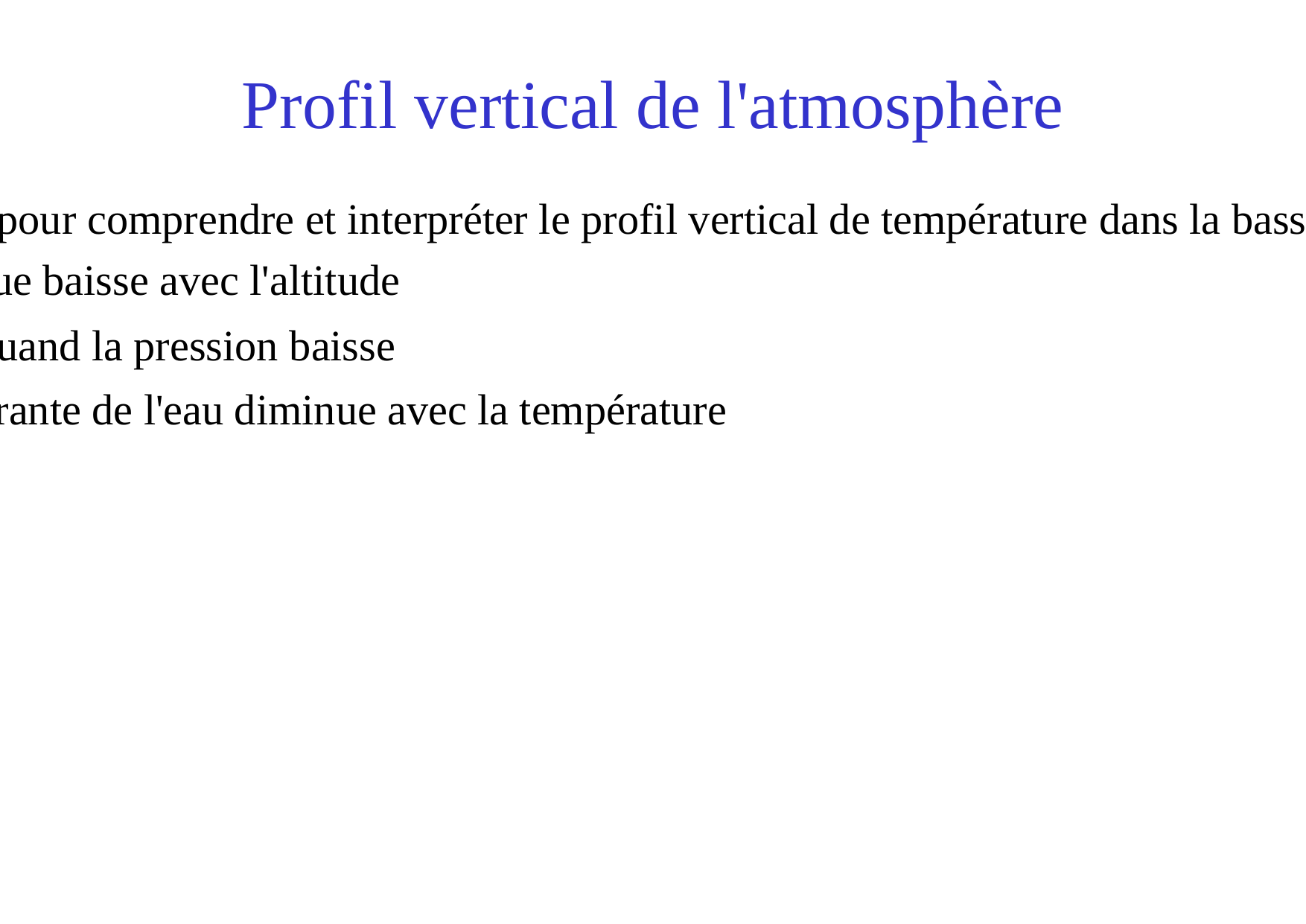

Profil vertical de l'atmosphère
Trois concepts importants pour comprendre et interpréter le profil vertical de température dans la basse atmosphère (< 12 à 15km)
1) La pression hydrostatique baisse avec l'altitude
2) La température baisse quand la pression baisse
3) La pression vapeur saturante de l'eau diminue avec la température